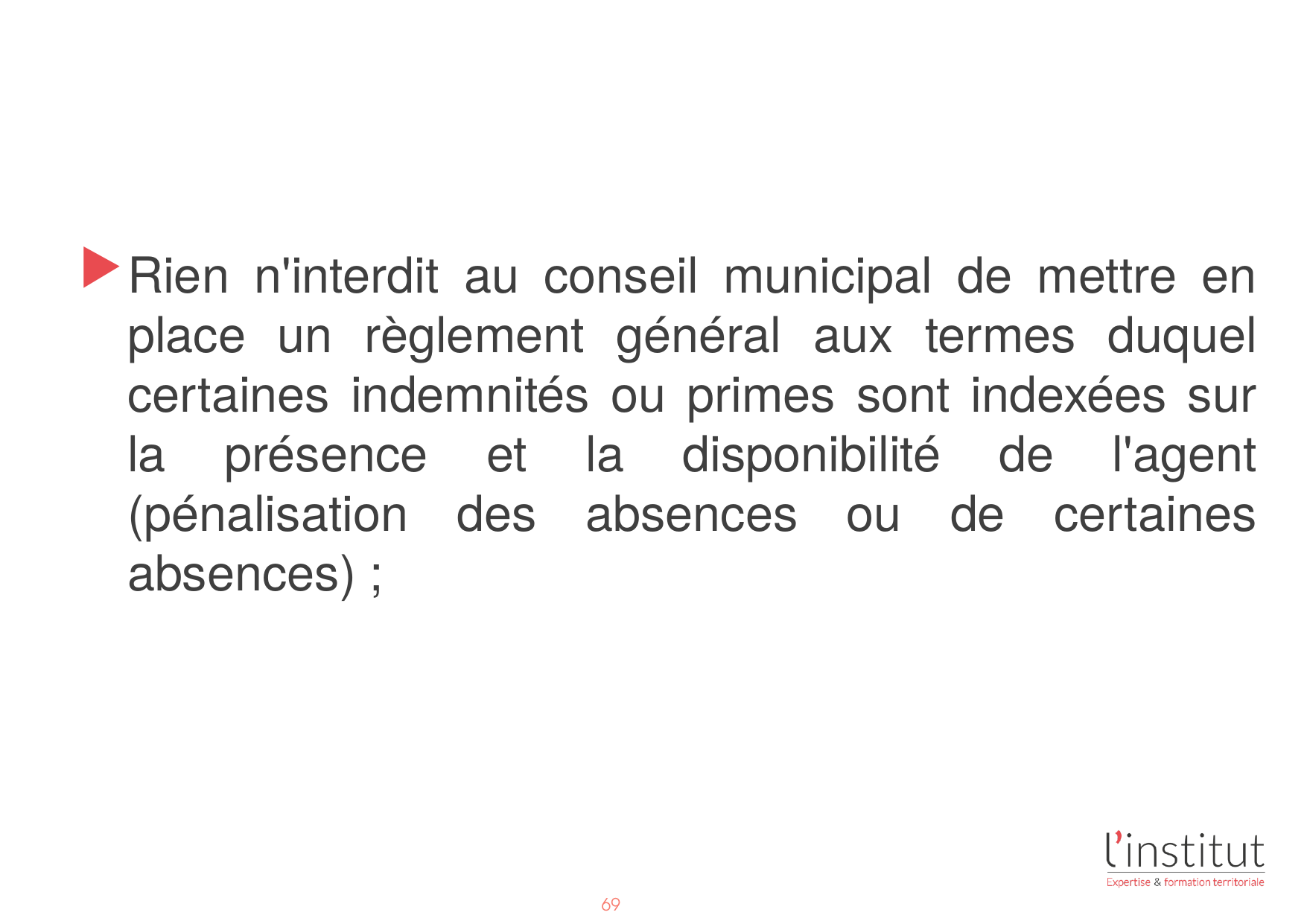

#

Rien n'interdit au conseil municipal de mettre en place un règlement général aux termes duquel certaines indemnités ou primes sont indexées sur la présence et la disponibilité de l'agent (pénalisation des absences ou de certaines absences) ;